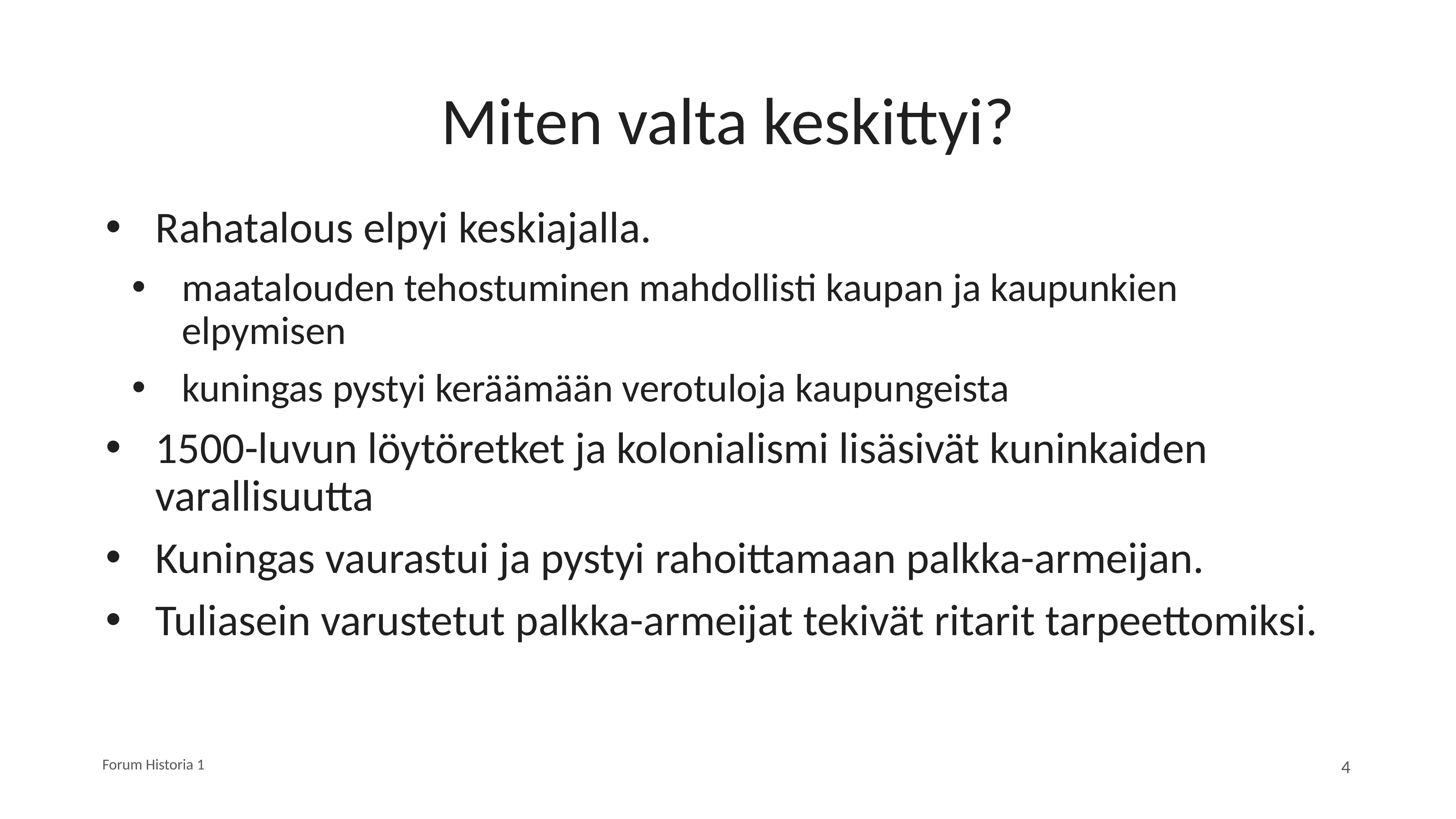

# Miten valta keskittyi?
Rahatalous elpyi keskiajalla.
maatalouden tehostuminen mahdollisti kaupan ja kaupunkien elpymisen
kuningas pystyi keräämään verotuloja kaupungeista
1500-luvun löytöretket ja kolonialismi lisäsivät kuninkaiden varallisuutta
Kuningas vaurastui ja pystyi rahoittamaan palkka-armeijan.
Tuliasein varustetut palkka-armeijat tekivät ritarit tarpeettomiksi.
Forum Historia 1
4